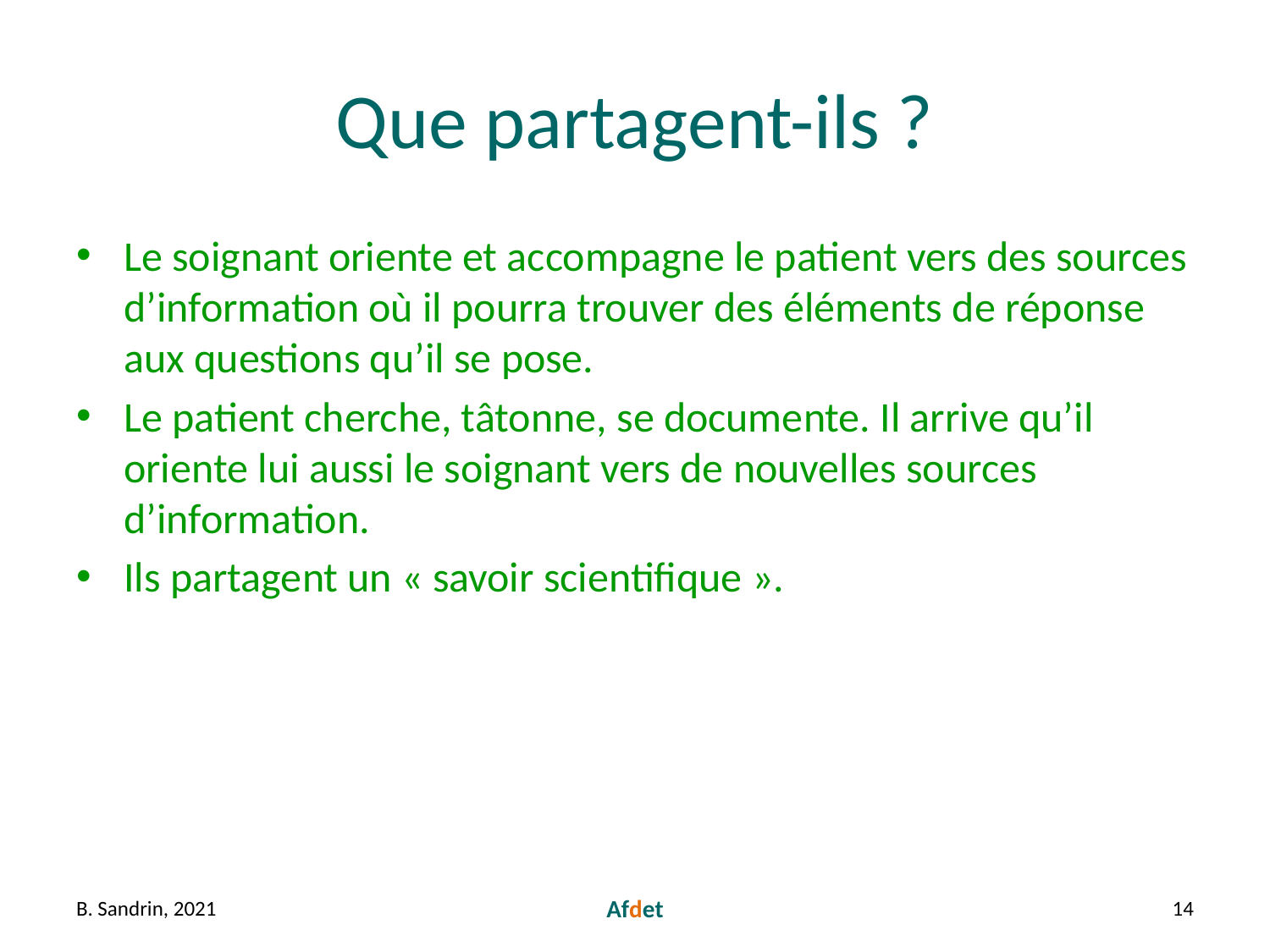

# Que partagent-ils ?
Le soignant oriente et accompagne le patient vers des sources d’information où il pourra trouver des éléments de réponse aux questions qu’il se pose.
Le patient cherche, tâtonne, se documente. Il arrive qu’il oriente lui aussi le soignant vers de nouvelles sources d’information.
Ils partagent un « savoir scientifique ».

B. Sandrin, 2021
Afdet
14